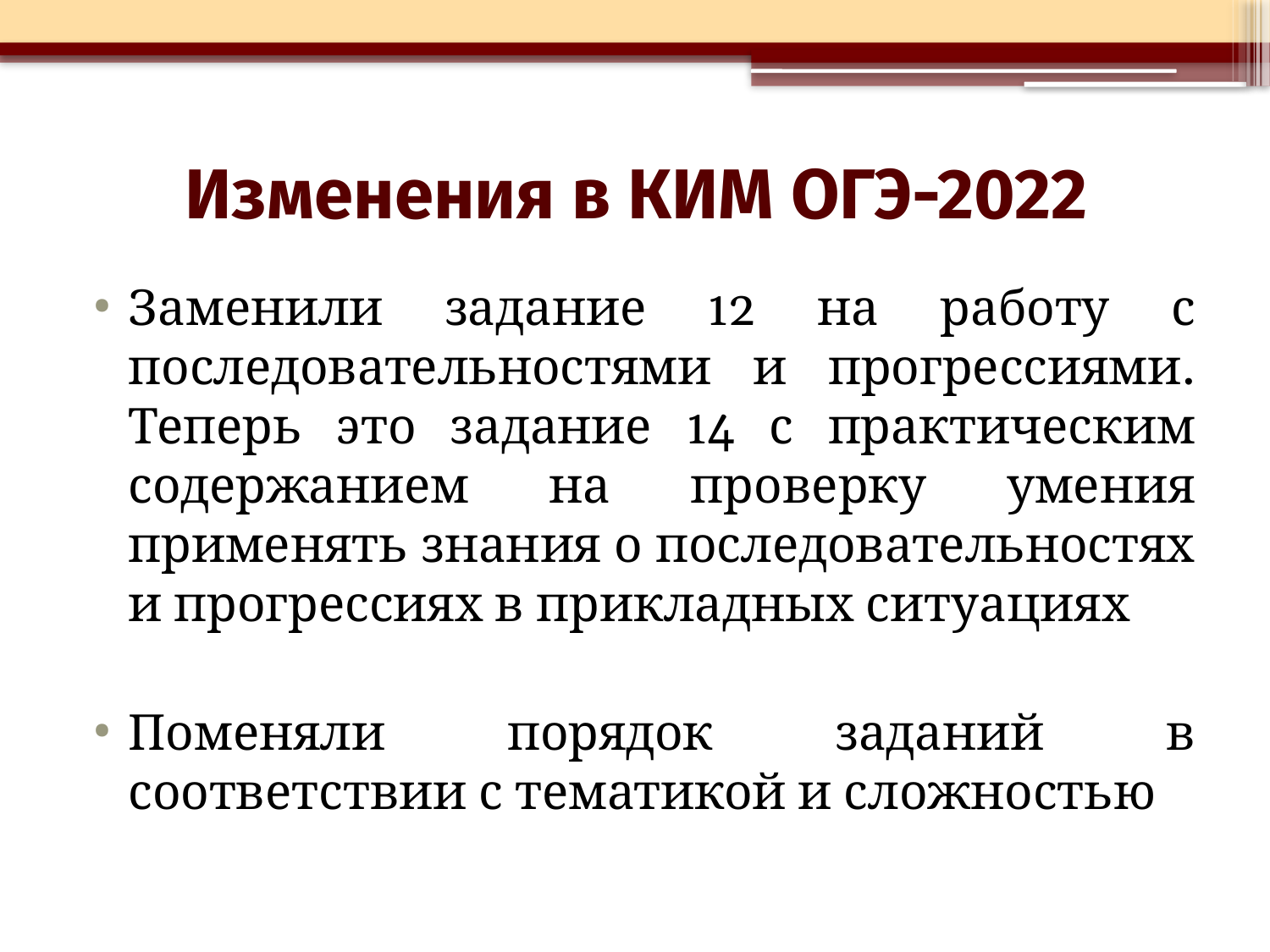

# Изменения в КИМ ОГЭ-2022
Заменили задание 12 на работу с последовательностями и прогрессиями. Теперь это задание 14 с практическим содержанием на проверку умения применять знания о последовательностях и прогрессиях в прикладных ситуациях

Поменяли порядок заданий в соответствии с тематикой и сложностью